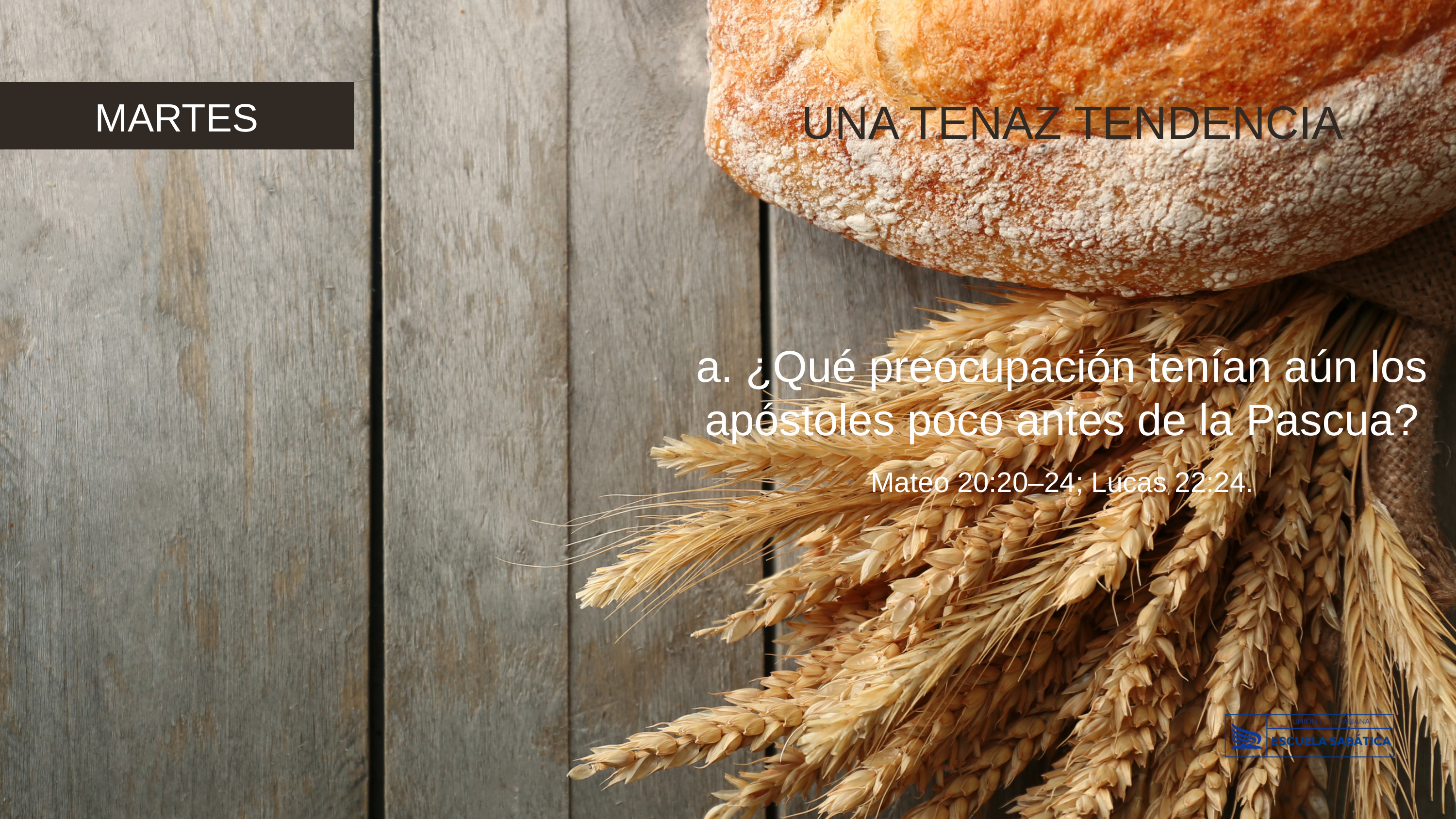

MARTES
UNA TENAZ TENDENCIA
a. ¿Qué preocupación tenían aún los apóstoles poco antes de la Pascua? Mateo 20:20–24; Lucas 22:24.